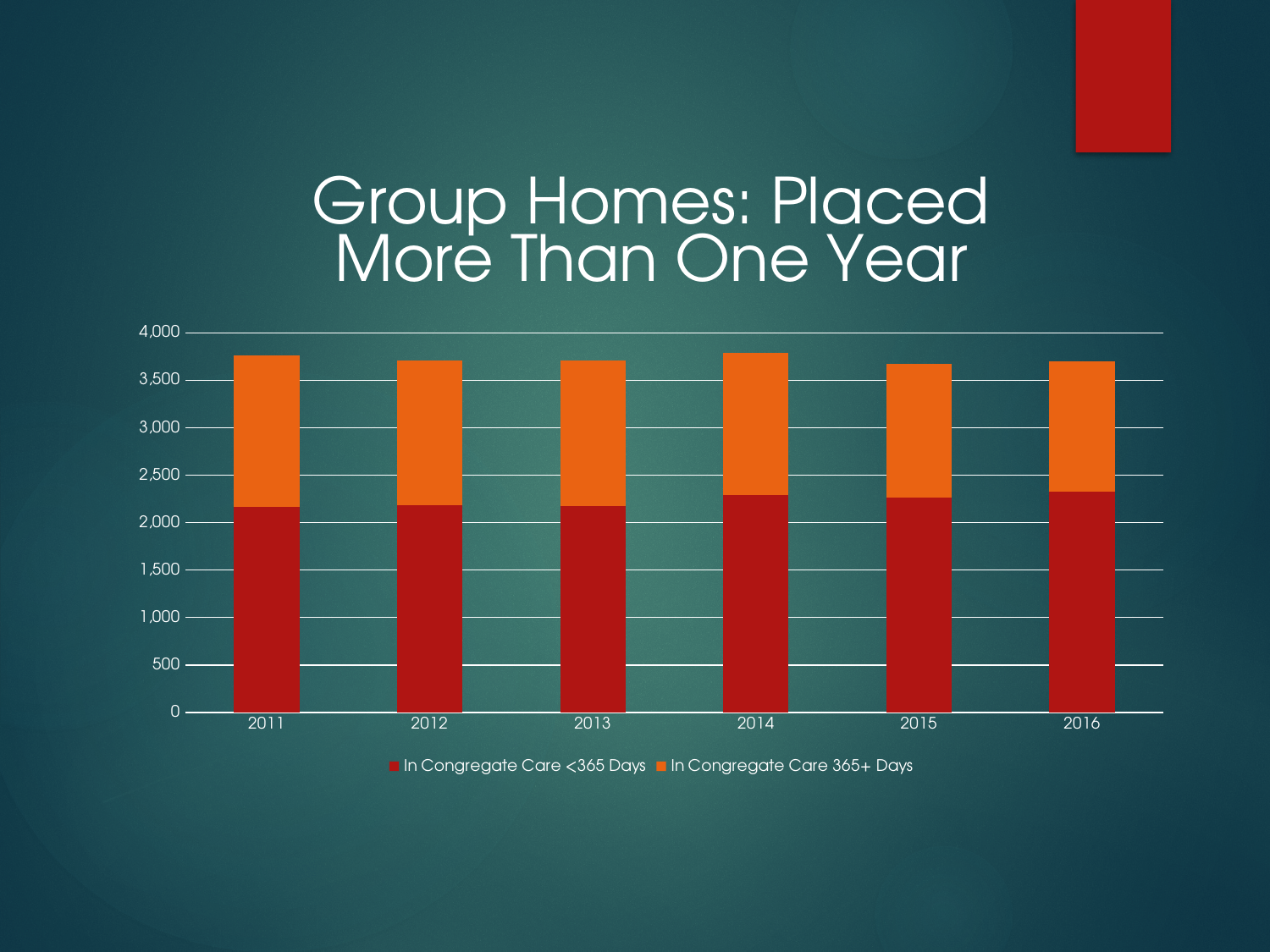

### Chart: Group Homes: Placed More Than One Year

| Category | In Congregate Care <365 Days | In Congregate Care 365+ Days |
|---|---|---|
| 2011 | 2163.0 | 1595.0 |
| 2012 | 2181.0 | 1527.0 |
| 2013 | 2174.0 | 1537.0 |
| 2014 | 2293.0 | 1495.0 |
| 2015 | 2265.0 | 1407.0 |
| 2016 | 2324.0 | 1373.0 |